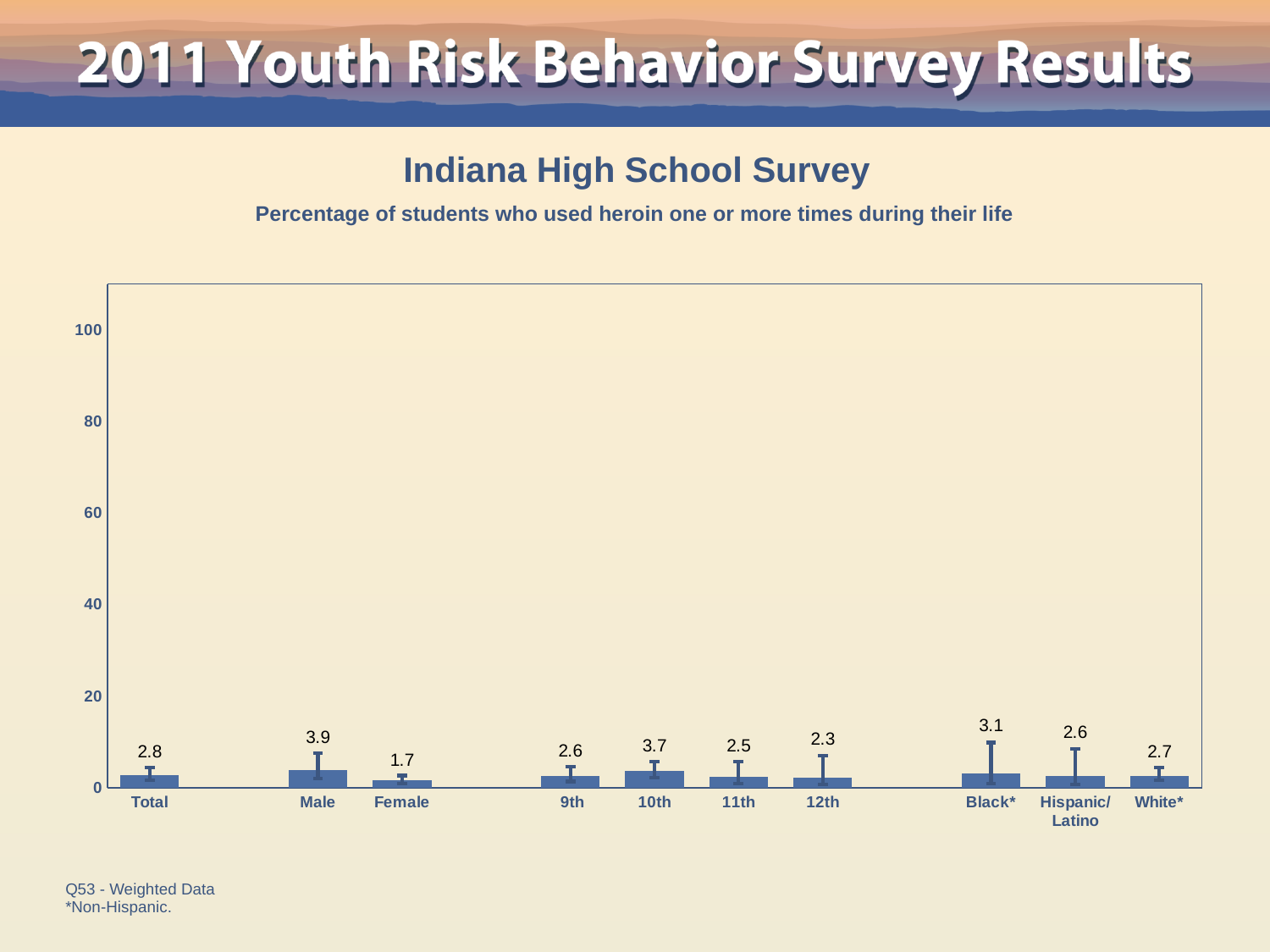

Indiana High School Survey
Percentage of students who used heroin one or more times during their life

### Chart

| Category | Series 1 |
|---|---|
| Total | 2.8 |
|  | None |
| Male | 3.9 |
| Female | 1.7 |
|  | None |
|  9th | 2.6 |
| 10th | 3.7 |
| 11th | 2.5 |
| 12th | 2.3 |
|  | None |
| Black* | 3.1 |
| Hispanic/
Latino | 2.6 |
| White* | 2.7 |
Q53 - Weighted Data
*Non-Hispanic.